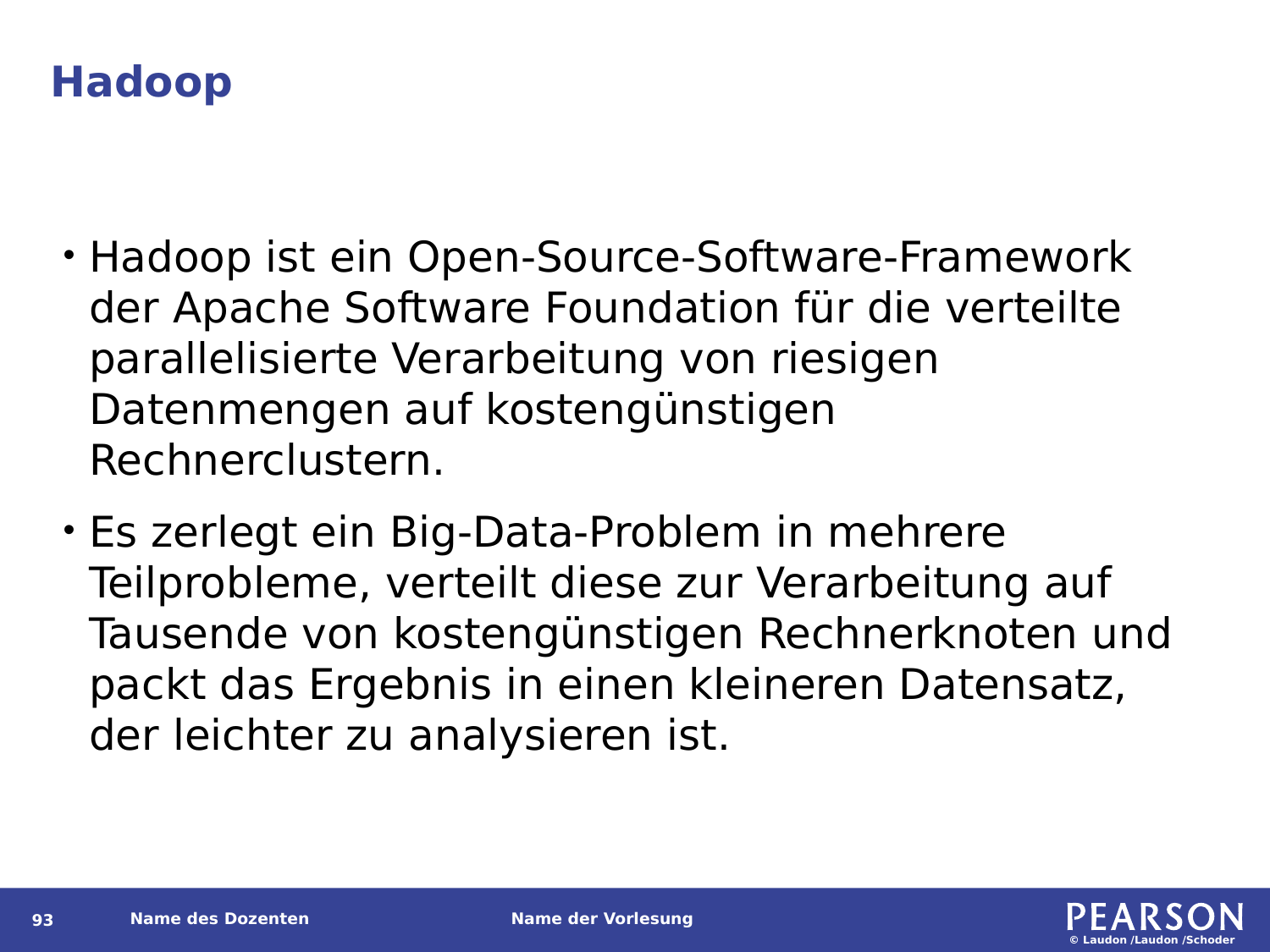

# Hadoop

Hadoop ist ein Open-Source-Software-Framework der Apache Software Foundation für die verteilte parallelisierte Verarbeitung von riesigen Datenmengen auf kostengünstigen Rechnerclustern.
Es zerlegt ein Big-Data-Problem in mehrere Teilprobleme, verteilt diese zur Verarbeitung auf Tausende von kostengünstigen Rechnerknoten und packt das Ergebnis in einen kleineren Datensatz, der leichter zu analysieren ist.
93